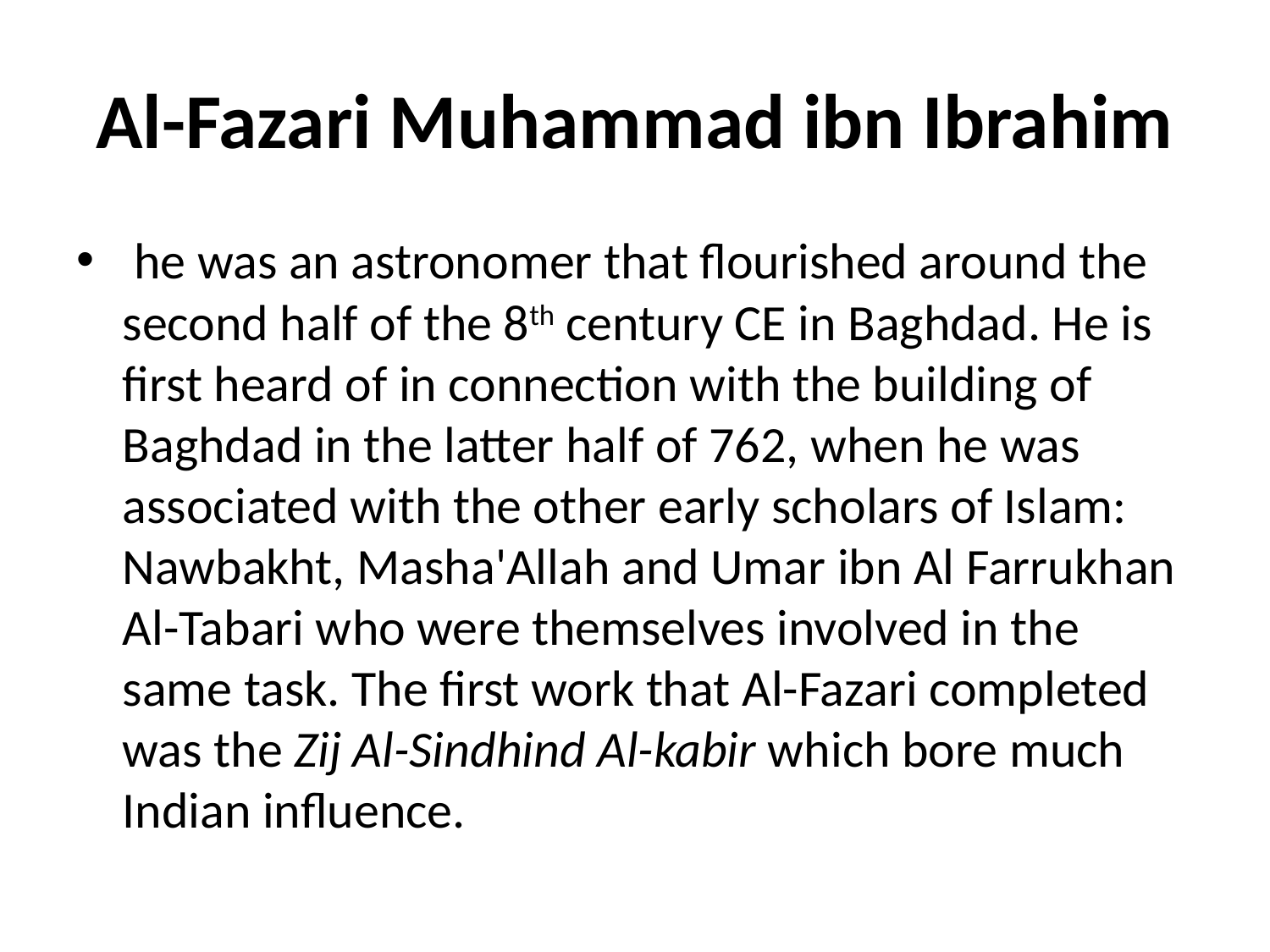

# Al-Fazari Muhammad ibn Ibrahim
 he was an astronomer that flourished around the second half of the 8th century CE in Baghdad. He is first heard of in connection with the building of Baghdad in the latter half of 762, when he was associated with the other early scholars of Islam: Nawbakht, Masha'Allah and Umar ibn Al Farrukhan Al-Tabari who were themselves involved in the same task. The first work that Al-Fazari completed was the Zij Al-Sindhind Al-kabir which bore much Indian influence.